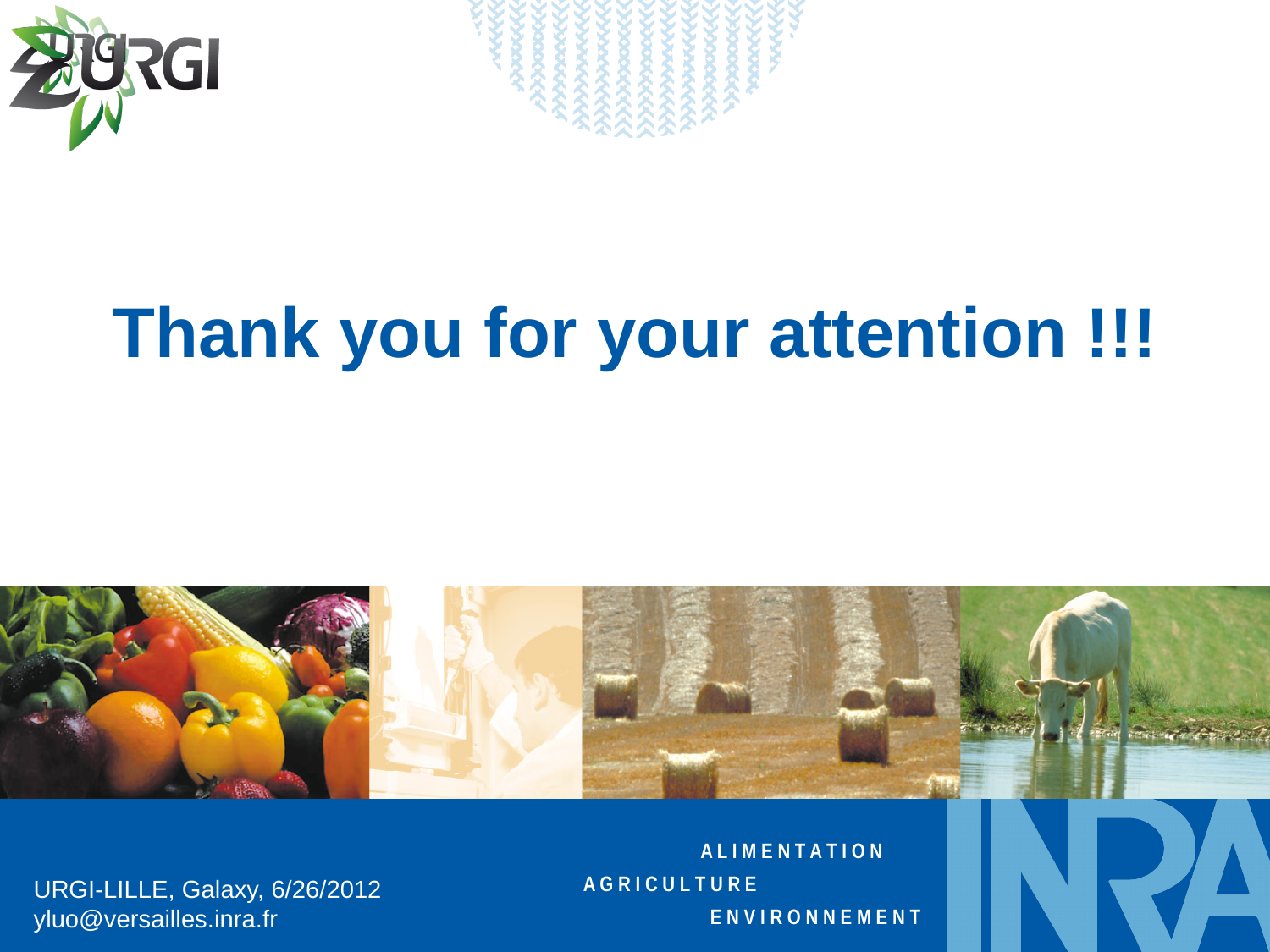

Thank you for your attention !!!
URGI-LILLE, Galaxy, 6/26/2012         yluo@versailles.inra.fr